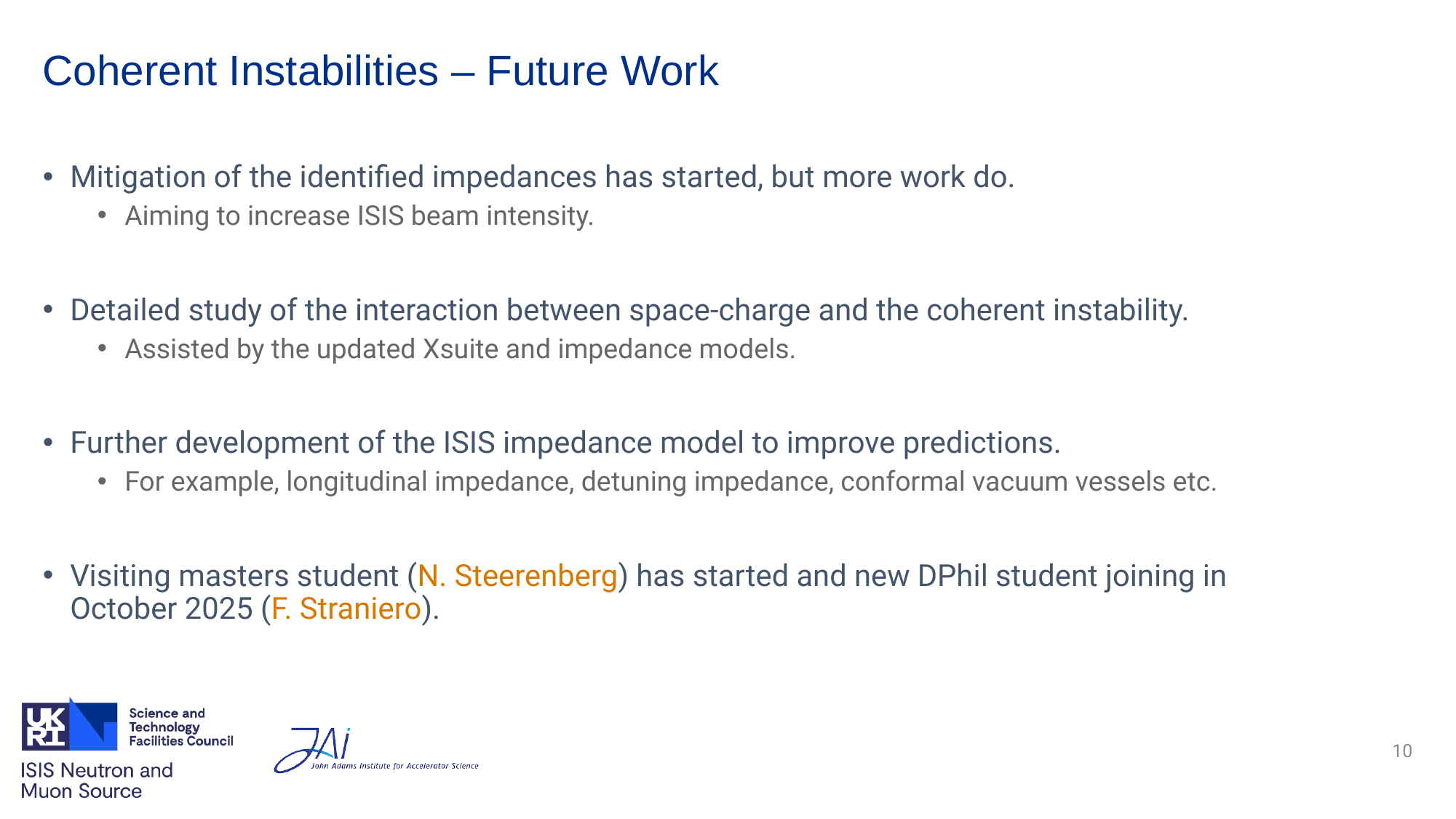

# Coherent Instabilities – Future Work
Mitigation of the identified impedances has started, but more work do.
Aiming to increase ISIS beam intensity.

Detailed study of the interaction between space-charge and the coherent instability.
Assisted by the updated Xsuite and impedance models.

Further development of the ISIS impedance model to improve predictions.
For example, longitudinal impedance, detuning impedance, conformal vacuum vessels etc.

Visiting masters student (N. Steerenberg) has started and new DPhil student joining in October 2025 (F. Straniero).
10